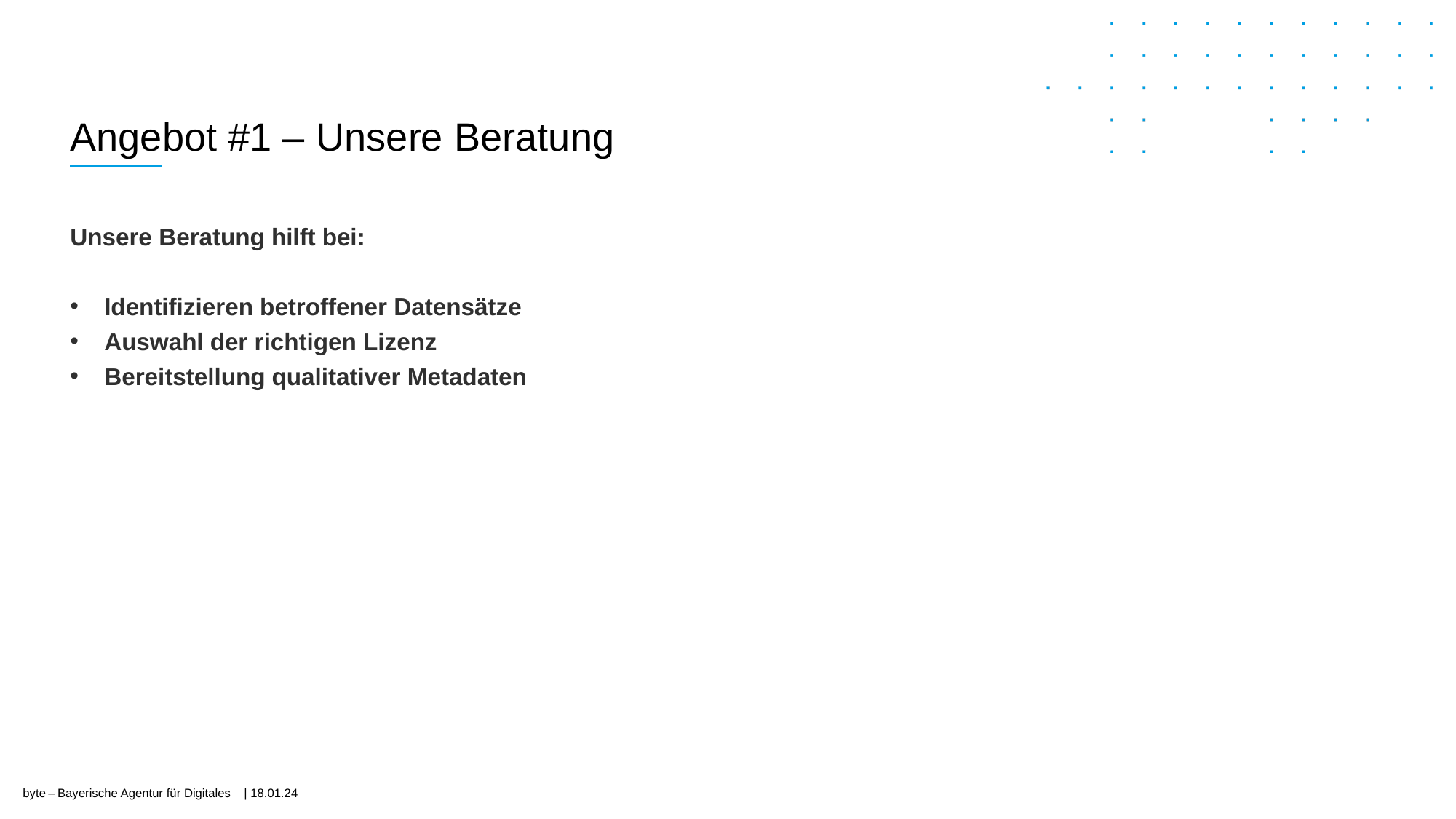

# Angebot #1 – Unsere Beratung
Unsere Beratung hilft bei:

Identifizieren betroffener Datensätze
Auswahl der richtigen Lizenz
Bereitstellung qualitativer Metadaten

| 18.01.24
Seite 4